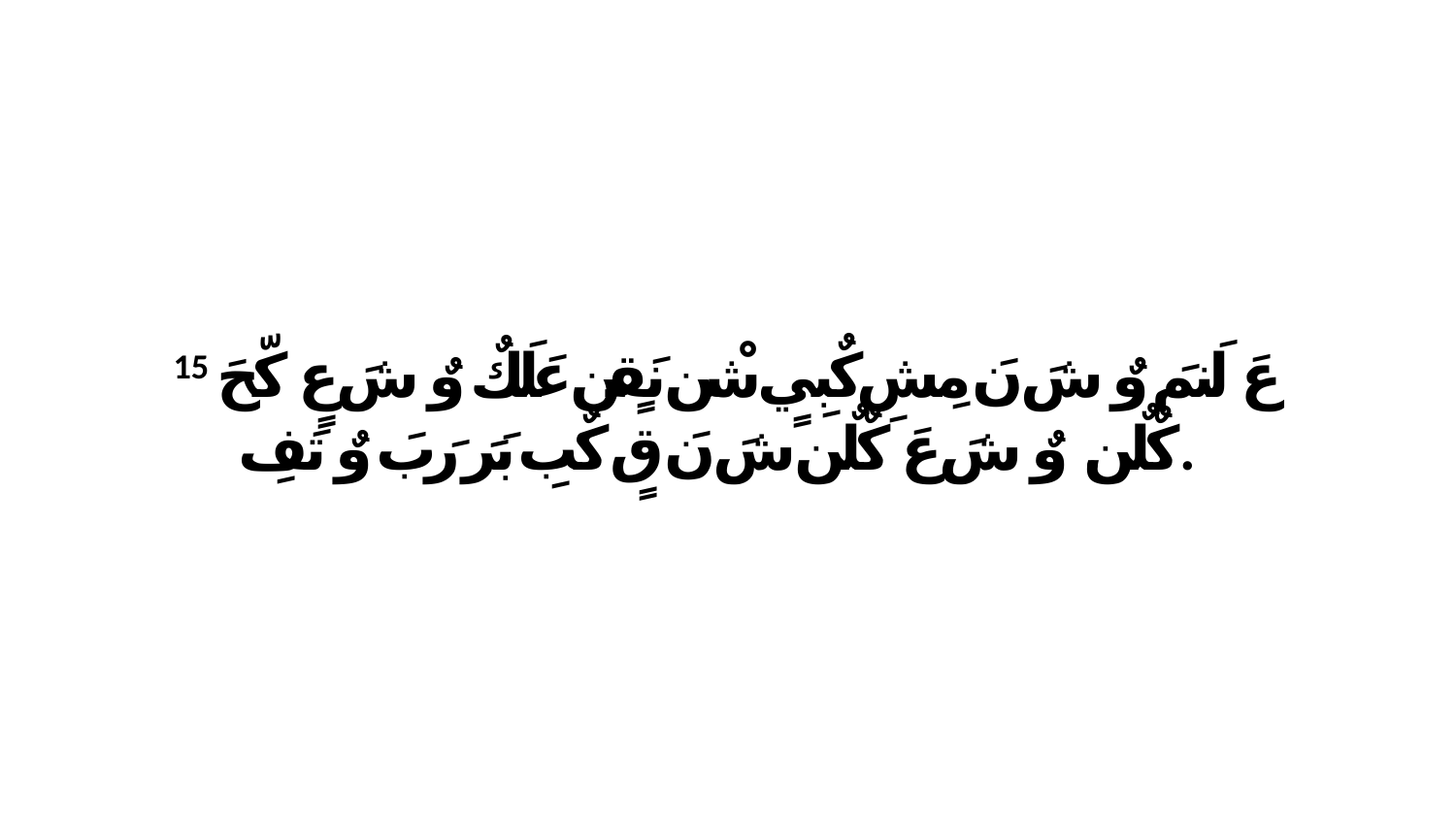

15 عَ لَنمَ وٌ شَ نَ مِشِ كٌبِيٍ شْن نَقٍن عَلَكٌ وٌ شَ عٍ كّحَ كٌلٌن. وٌ شَ عَ كٌلٌن شَ نَ قٍ كٌبِ بَرَ رَبَ وٌ تَفِ.